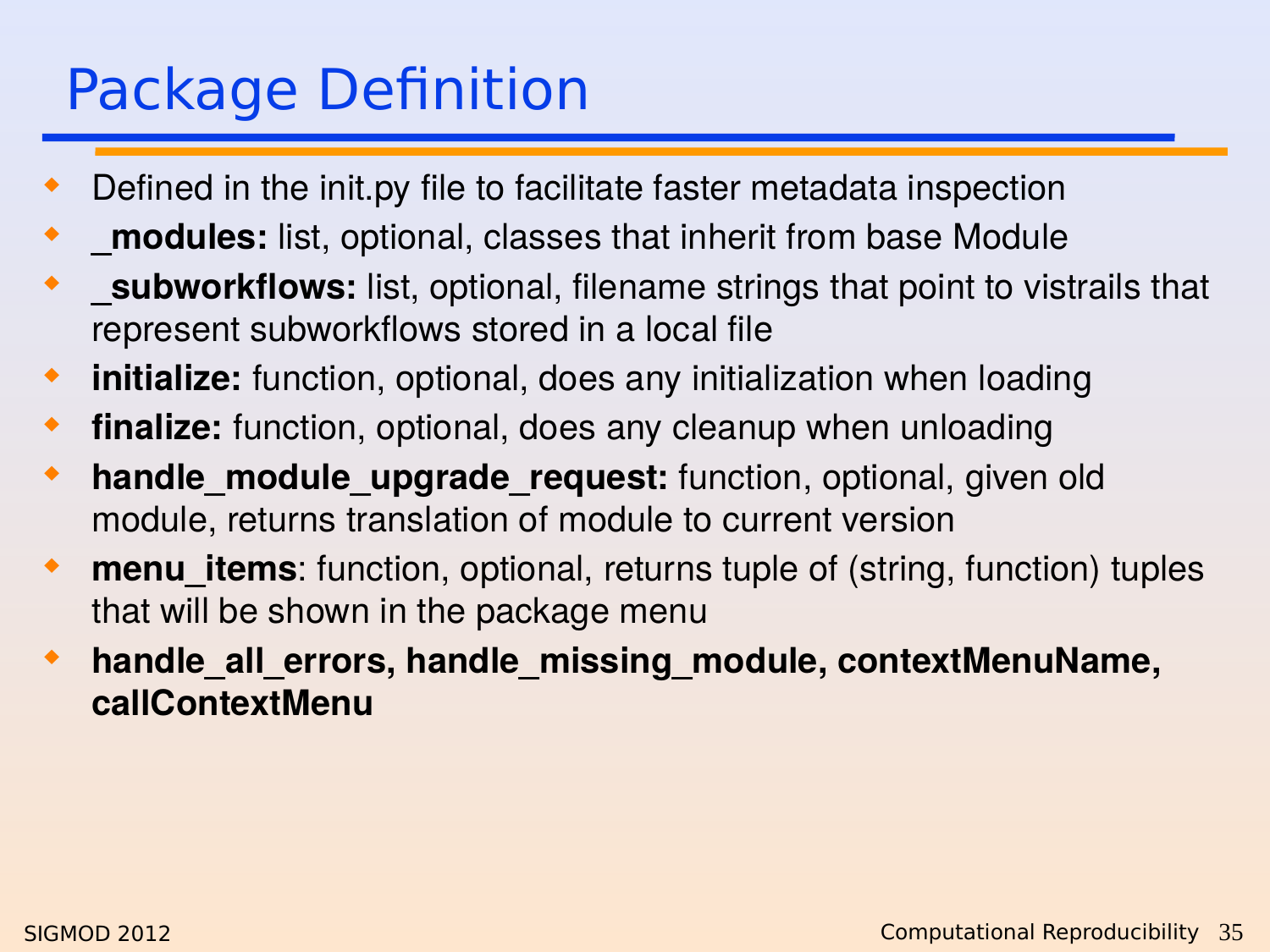

# Package Definition
Defined in the init.py file to facilitate faster metadata inspection
_modules: list, optional, classes that inherit from base Module
_subworkflows: list, optional, filename strings that point to vistrails that represent subworkflows stored in a local file
initialize: function, optional, does any initialization when loading
finalize: function, optional, does any cleanup when unloading
handle_module_upgrade_request: function, optional, given old module, returns translation of module to current version
menu_items: function, optional, returns tuple of (string, function) tuples that will be shown in the package menu
handle_all_errors, handle_missing_module, contextMenuName, callContextMenu